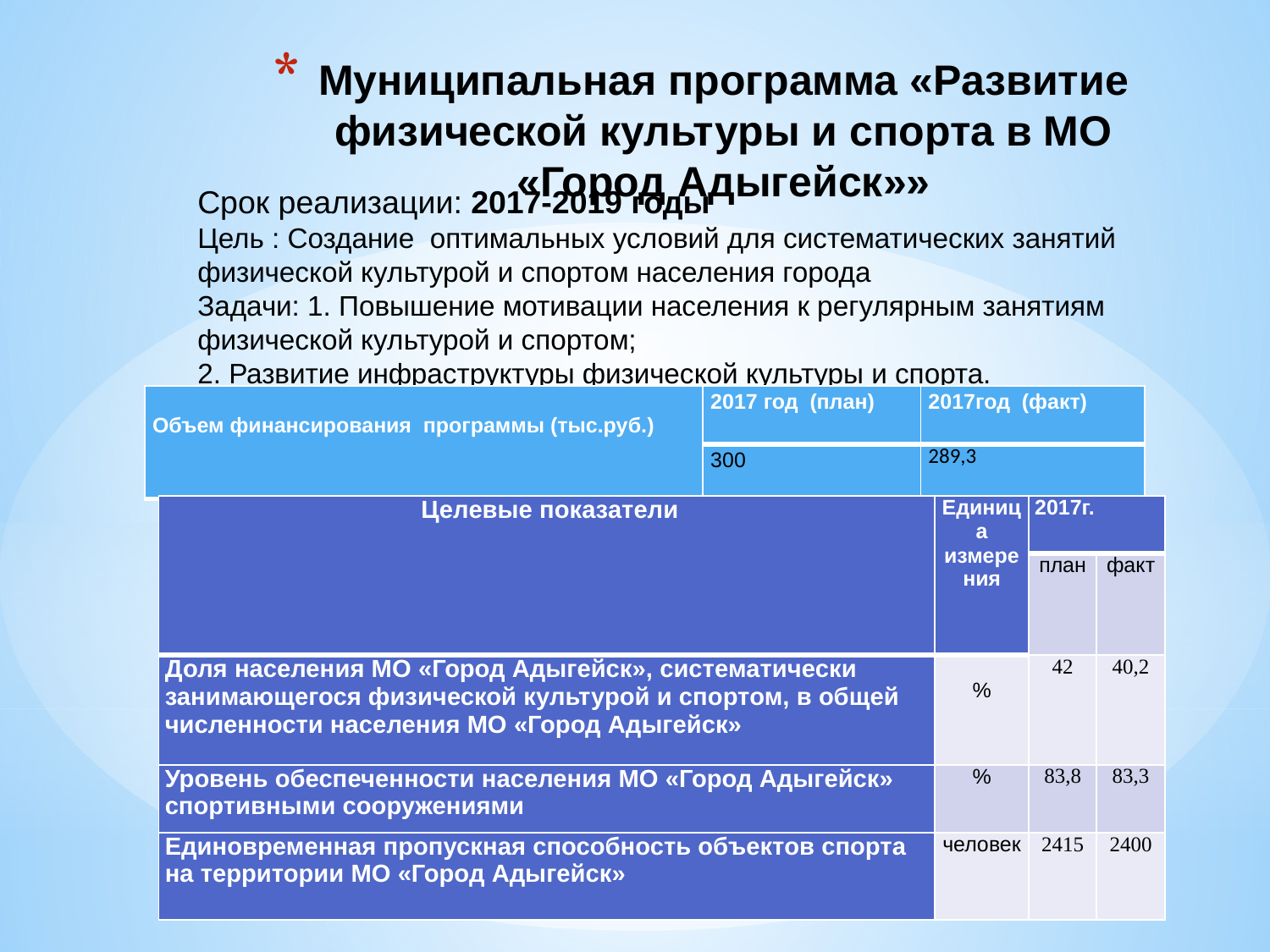

# Муниципальная программа «Развитие физической культуры и спорта в МО «Город Адыгейск»»
Срок реализации: 2017-2019 годы
Цель : Создание  оптимальных условий для систематических занятий физической культурой и спортом населения города
Задачи: 1. Повышение мотивации населения к регулярным занятиям  физической культурой и спортом;
2. Развитие инфраструктуры физической культуры и спорта.
| Объем финансирования программы (тыс.руб.) | 2017 год (план) | 2017год (факт) |
| --- | --- | --- |
|  | 300 | 289,3 |
| Целевые показатели | Единица измерения | 2017г. |  |
| --- | --- | --- | --- |
|  |  | план | факт |
| Доля населения МО «Город Адыгейск», систематически занимающегося физической культурой и спортом, в общей численности населения МО «Город Адыгейск» | % | 42 | 40,2 |
| Уровень обеспеченности населения МО «Город Адыгейск» спортивными сооружениями | % | 83,8 | 83,3 |
| Единовременная пропускная способность объектов спорта на территории МО «Город Адыгейск» | человек | 2415 | 2400 |